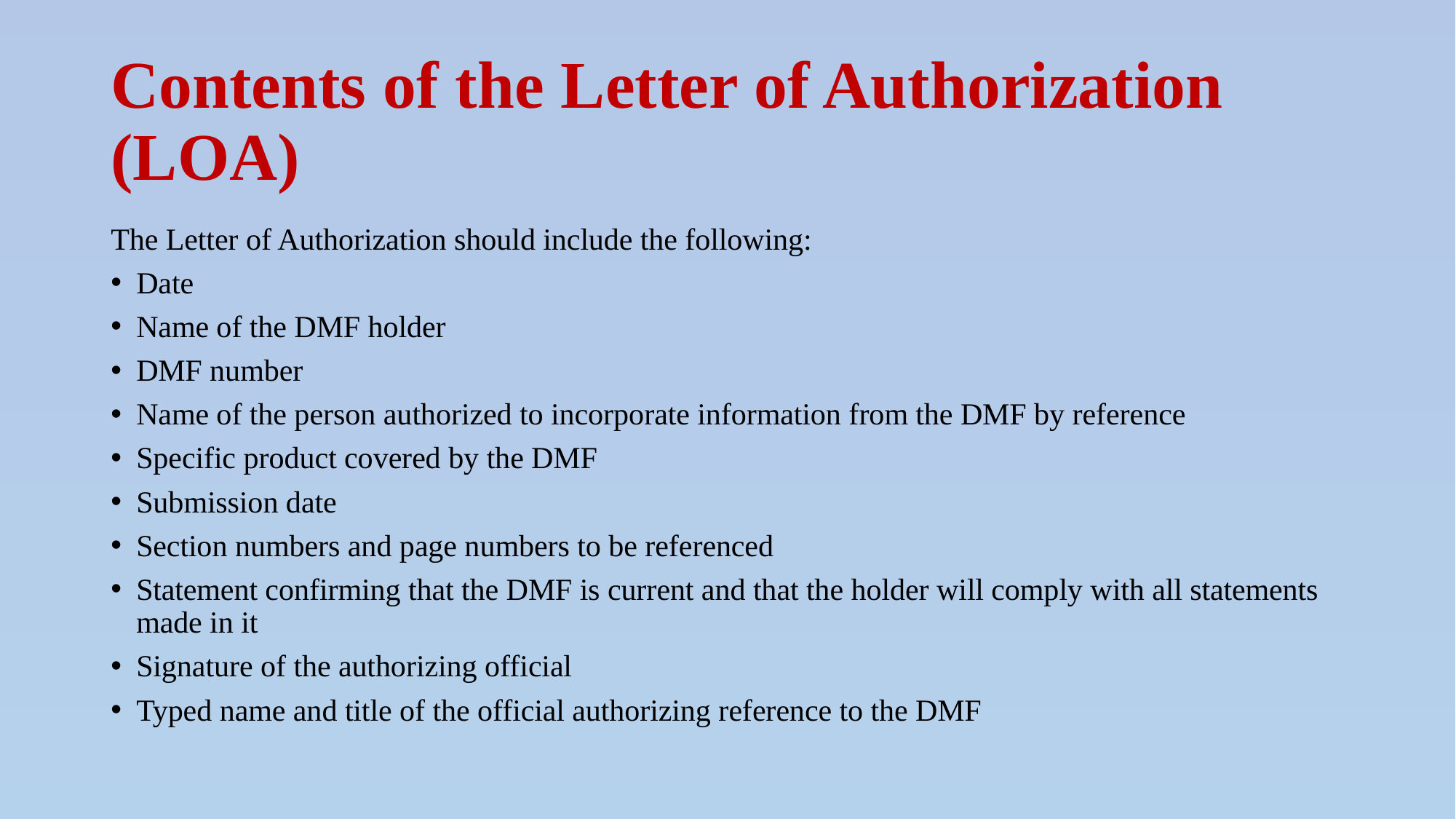

# Contents of the Letter of Authorization (LOA)
The Letter of Authorization should include the following:
Date
Name of the DMF holder
DMF number
Name of the person authorized to incorporate information from the DMF by reference
Specific product covered by the DMF
Submission date
Section numbers and page numbers to be referenced
Statement confirming that the DMF is current and that the holder will comply with all statements made in it
Signature of the authorizing official
Typed name and title of the official authorizing reference to the DMF